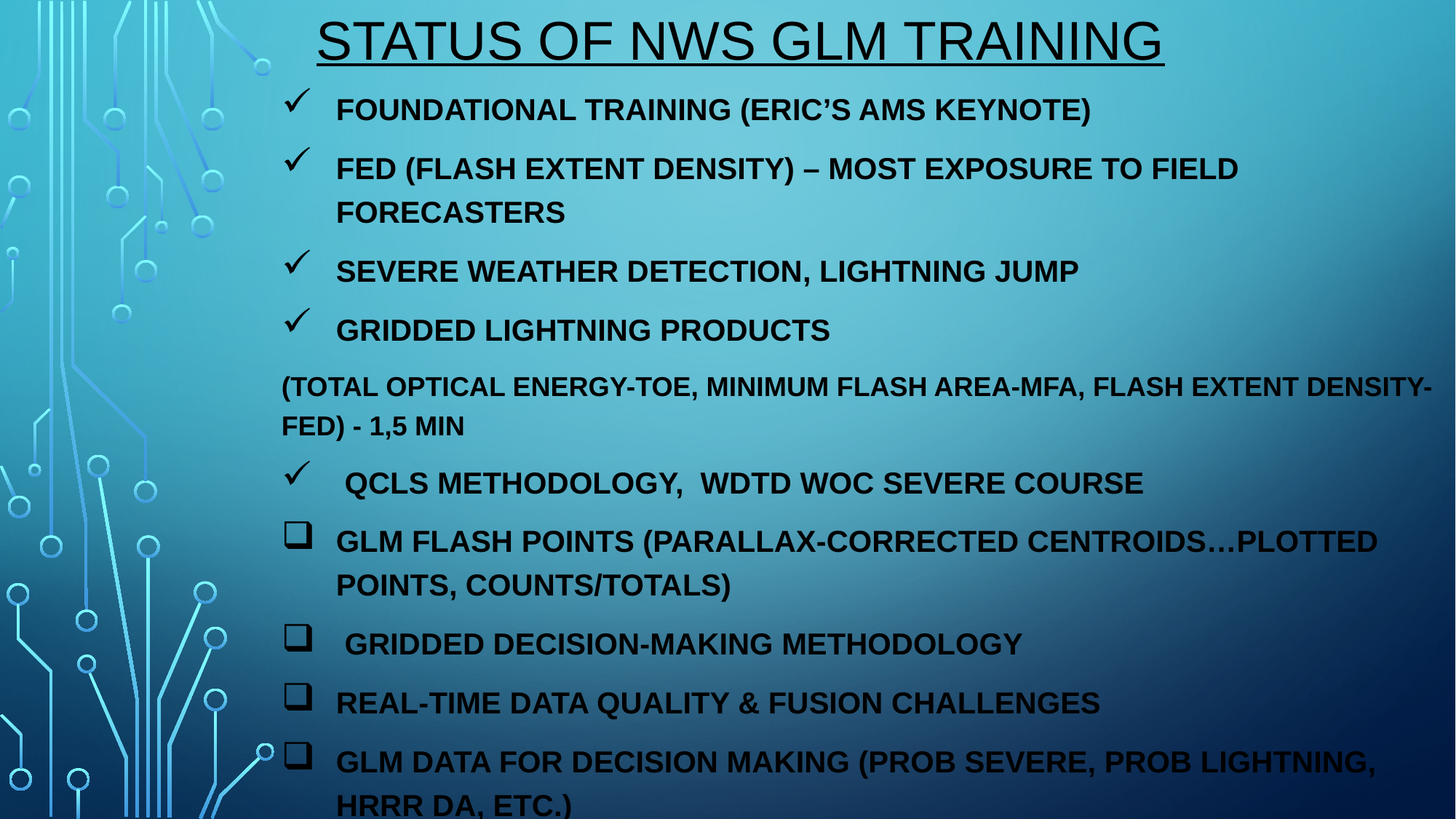

# Status OF NWS GLM Training
Foundational Training (eric’s AMS Keynote)
FED (flash Extent Density) – most exposure to field forecasters
Severe weather Detection, Lightning jump
Gridded Lightning Products
(Total optical Energy-toe, Minimum Flash Area-mfa, Flash Extent Density- fed) - 1,5 min
 QCLS Methodology,  wdtd WOC severe course
GLM flash Points (parallax-corrected centroids…plotted points, counts/totals)
 Gridded decision-making methodology
Real-time data quality & fusion challenges
GLM data for decision making (prob severe, prob lightning, hrrr DA, etc.)
Fire weather (CC), winter weather, tropical, hydro (NWS program areas)
best fusion(S) for warning ops, awips cloud implementation(s)